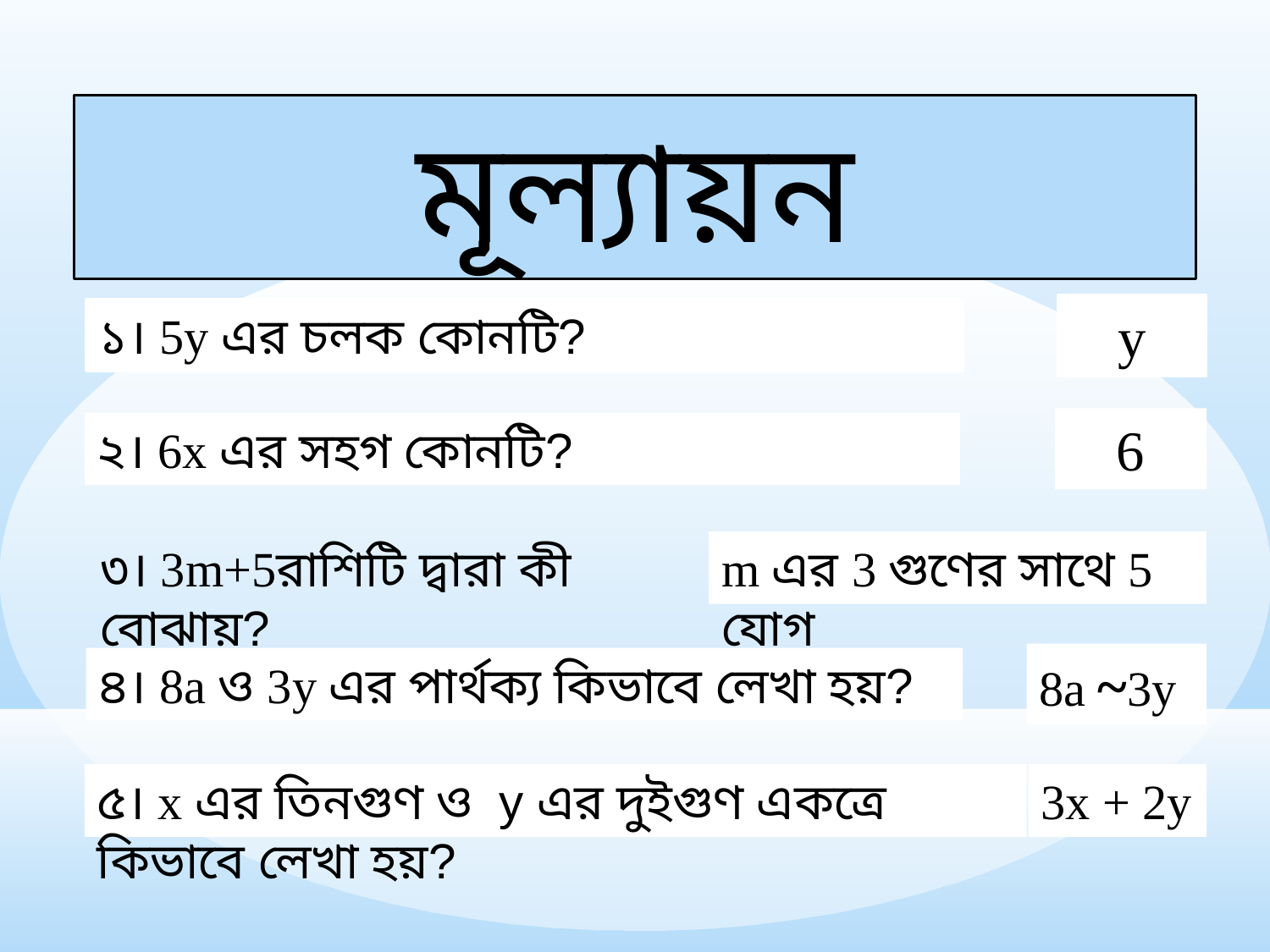

মূল্যায়ন
y
১। 5y এর চলক কোনটি?
6
২। 6x এর সহগ কোনটি?
৩। 3m+5রাশিটি দ্বারা কী বোঝায়?
m এর 3 গুণের সাথে 5 যোগ
8a ~3y
৪। 8a ও 3y এর পার্থক্য কিভাবে লেখা হয়?
৫। x এর তিনগুণ ও  y এর দুইগুণ একত্রে কিভাবে লেখা হয়?
3x + 2y